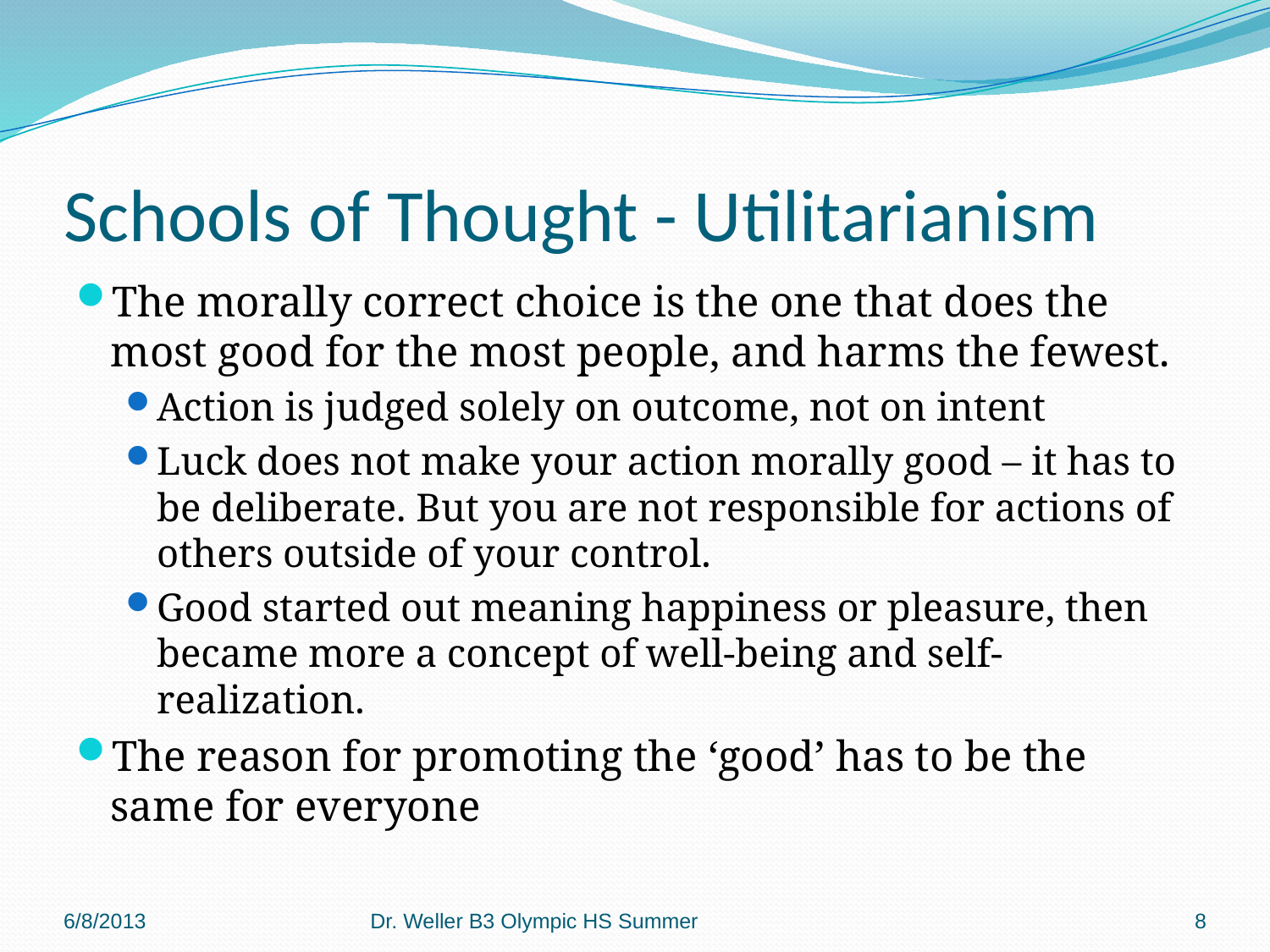

# Schools of Thought - Utilitarianism
The morally correct choice is the one that does the most good for the most people, and harms the fewest.
Action is judged solely on outcome, not on intent
Luck does not make your action morally good – it has to be deliberate. But you are not responsible for actions of others outside of your control.
Good started out meaning happiness or pleasure, then became more a concept of well-being and self-realization.
The reason for promoting the ‘good’ has to be the same for everyone

6/8/2013
Dr. Weller B3 Olympic HS Summer
8